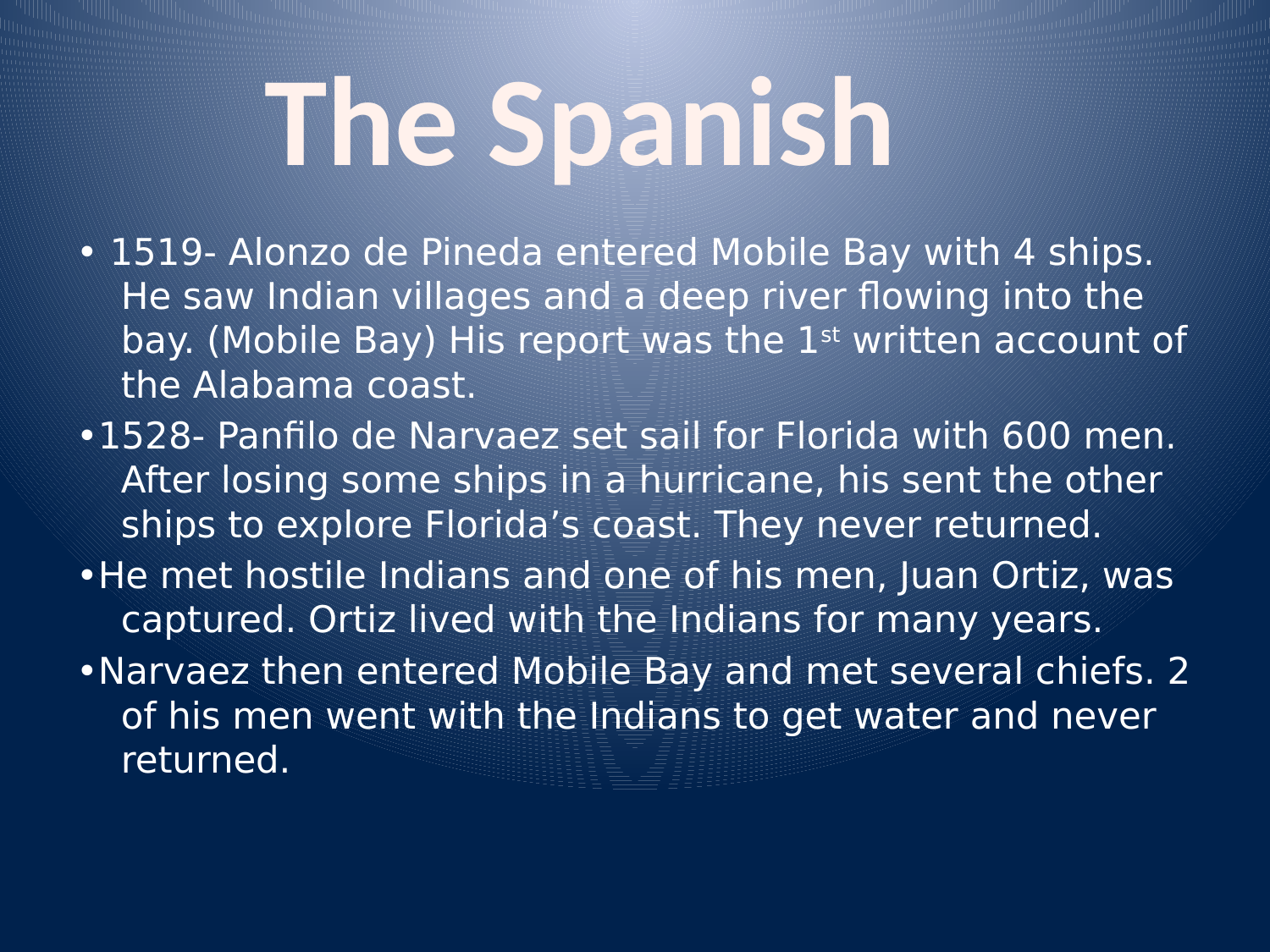

The Spanish

#
• 1519- Alonzo de Pineda entered Mobile Bay with 4 ships. He saw Indian villages and a deep river flowing into the bay. (Mobile Bay) His report was the 1st written account of the Alabama coast.
•1528- Panfilo de Narvaez set sail for Florida with 600 men. After losing some ships in a hurricane, his sent the other ships to explore Florida’s coast. They never returned.
•He met hostile Indians and one of his men, Juan Ortiz, was captured. Ortiz lived with the Indians for many years.
•Narvaez then entered Mobile Bay and met several chiefs. 2 of his men went with the Indians to get water and never returned.